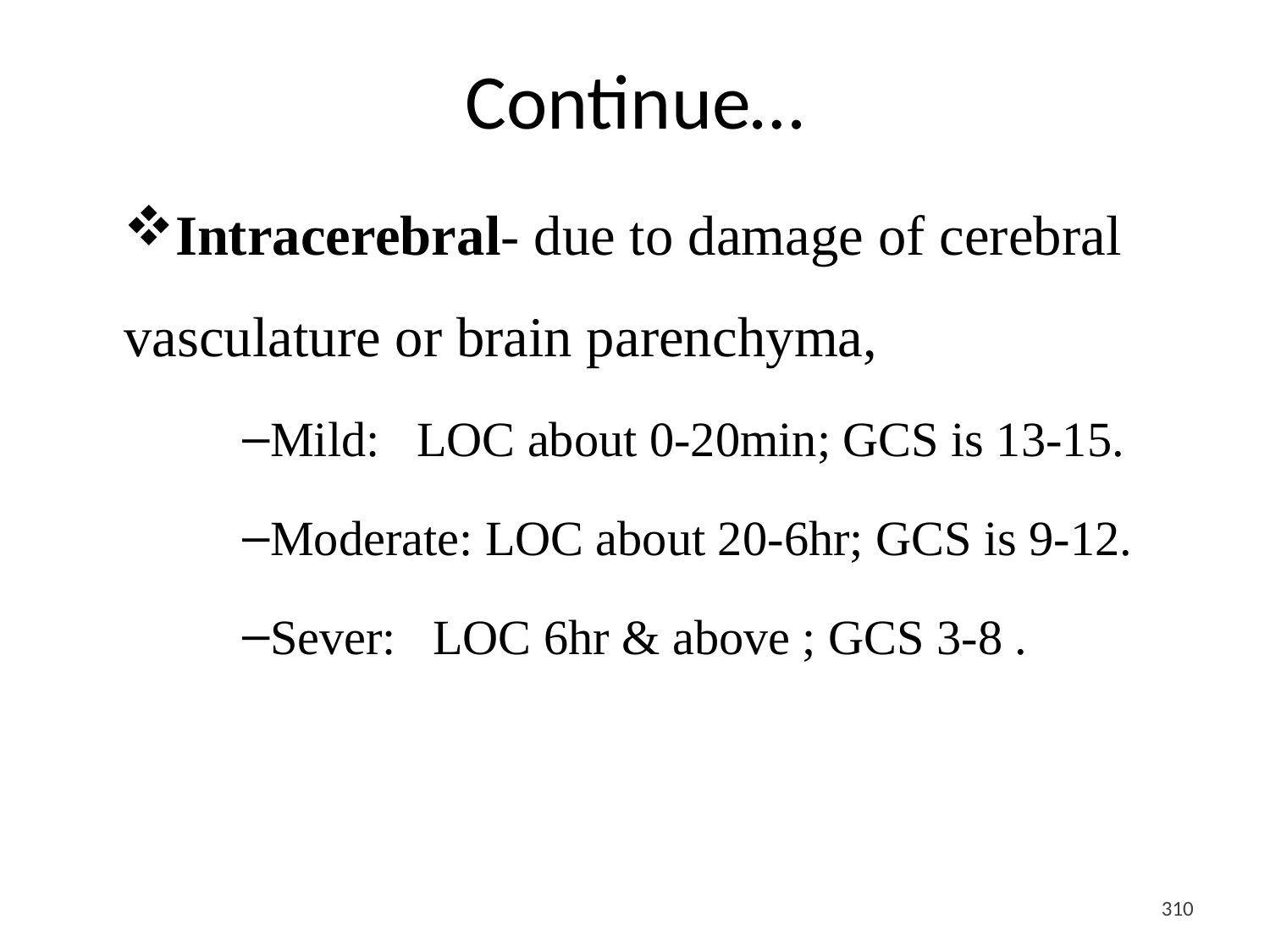

# Continue…
Intracerebral- due to damage of cerebral vasculature or brain parenchyma,
Mild:   LOC about 0-20min; GCS is 13-15.
Moderate: LOC about 20-6hr; GCS is 9-12.
Sever:   LOC 6hr & above ; GCS 3-8 .

310